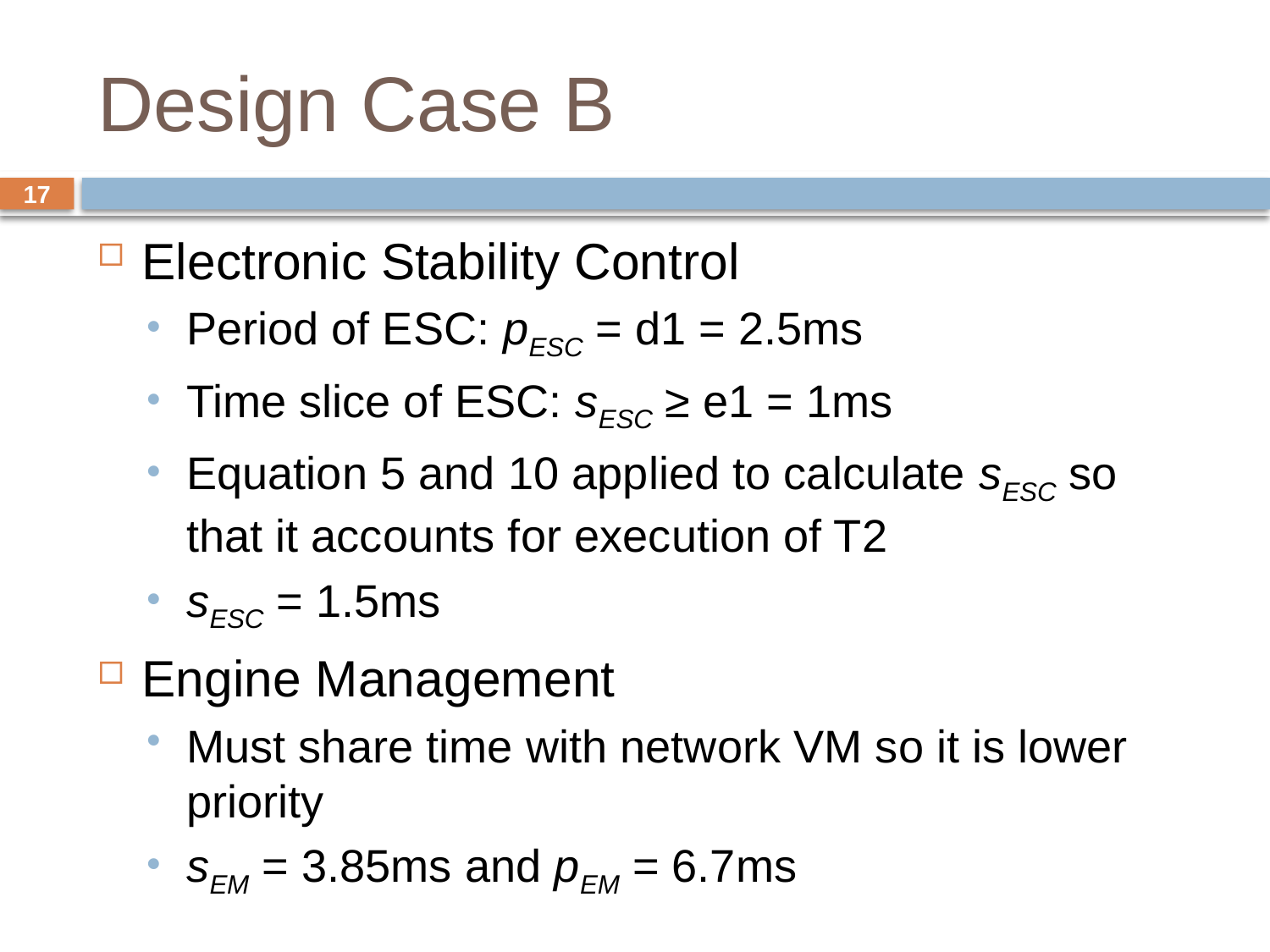

# Design Case B
17
Electronic Stability Control
Period of ESC: pESC = d1 = 2.5ms
Time slice of ESC: sESC ≥ e1 = 1ms
Equation 5 and 10 applied to calculate sESC so that it accounts for execution of T2
sESC = 1.5ms
Engine Management
Must share time with network VM so it is lower priority
sEM = 3.85ms and pEM = 6.7ms